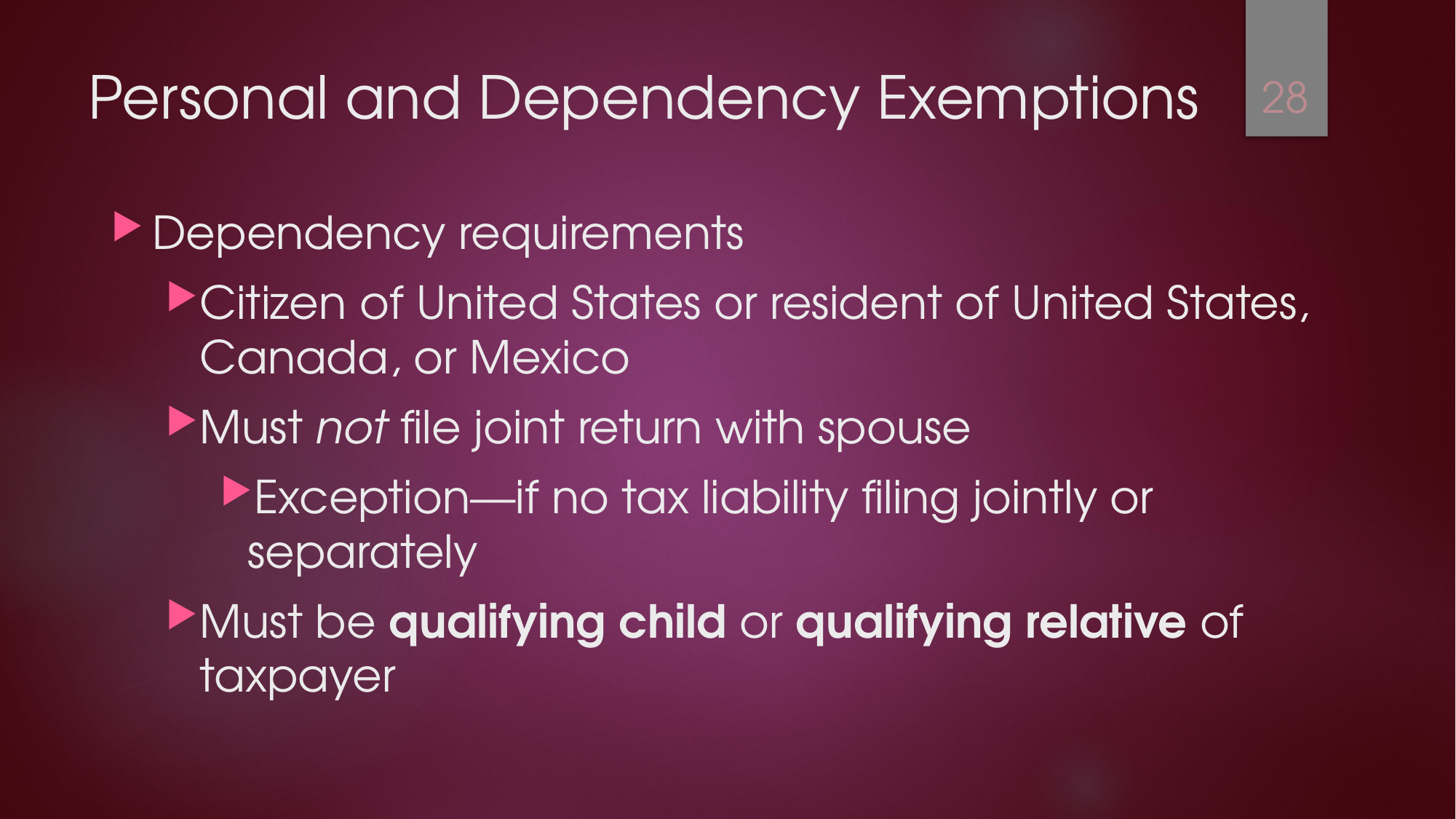

28
# Personal and Dependency Exemptions
Dependency requirements
Citizen of United States or resident of United States, Canada, or Mexico
Must not file joint return with spouse
Exception—if no tax liability filing jointly or separately
Must be qualifying child or qualifying relative of taxpayer